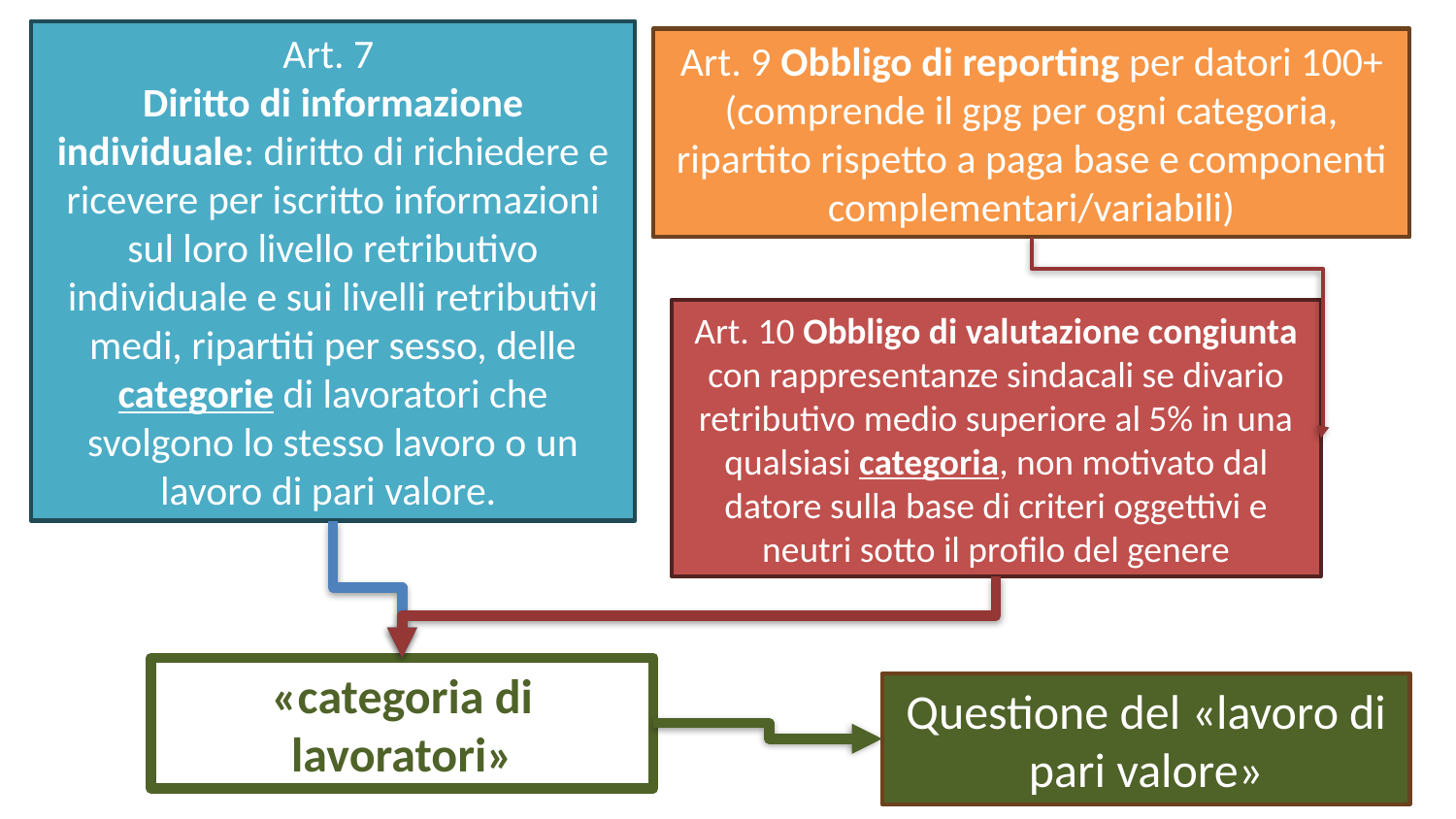

Art. 7
Diritto di informazione individuale: diritto di richiedere e ricevere per iscritto informazioni sul loro livello retributivo individuale e sui livelli retributivi medi, ripartiti per sesso, delle categorie di lavoratori che svolgono lo stesso lavoro o un lavoro di pari valore.
Art. 9 Obbligo di reporting per datori 100+
(comprende il gpg per ogni categoria, ripartito rispetto a paga base e componenti complementari/variabili)
Art. 10 Obbligo di valutazione congiunta con rappresentanze sindacali se divario retributivo medio superiore al 5% in una qualsiasi categoria, non motivato dal datore sulla base di criteri oggettivi e neutri sotto il profilo del genere
«categoria di lavoratori»
Questione del «lavoro di pari valore»